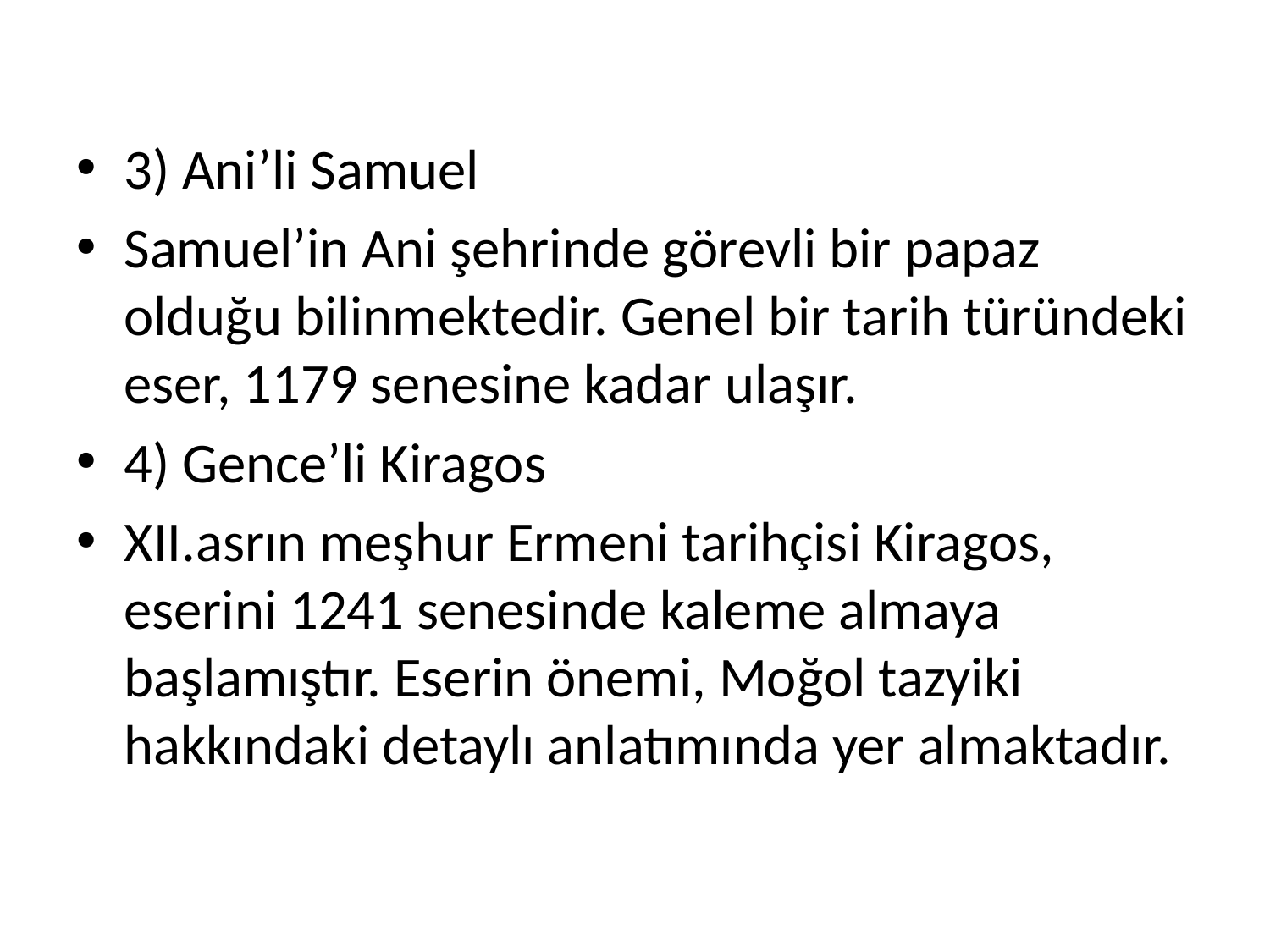

3) Ani’li Samuel
Samuel’in Ani şehrinde görevli bir papaz olduğu bilinmektedir. Genel bir tarih türündeki eser, 1179 senesine kadar ulaşır.
4) Gence’li Kiragos
XII.asrın meşhur Ermeni tarihçisi Kiragos, eserini 1241 senesinde kaleme almaya başlamıştır. Eserin önemi, Moğol tazyiki hakkındaki detaylı anlatımında yer almaktadır.